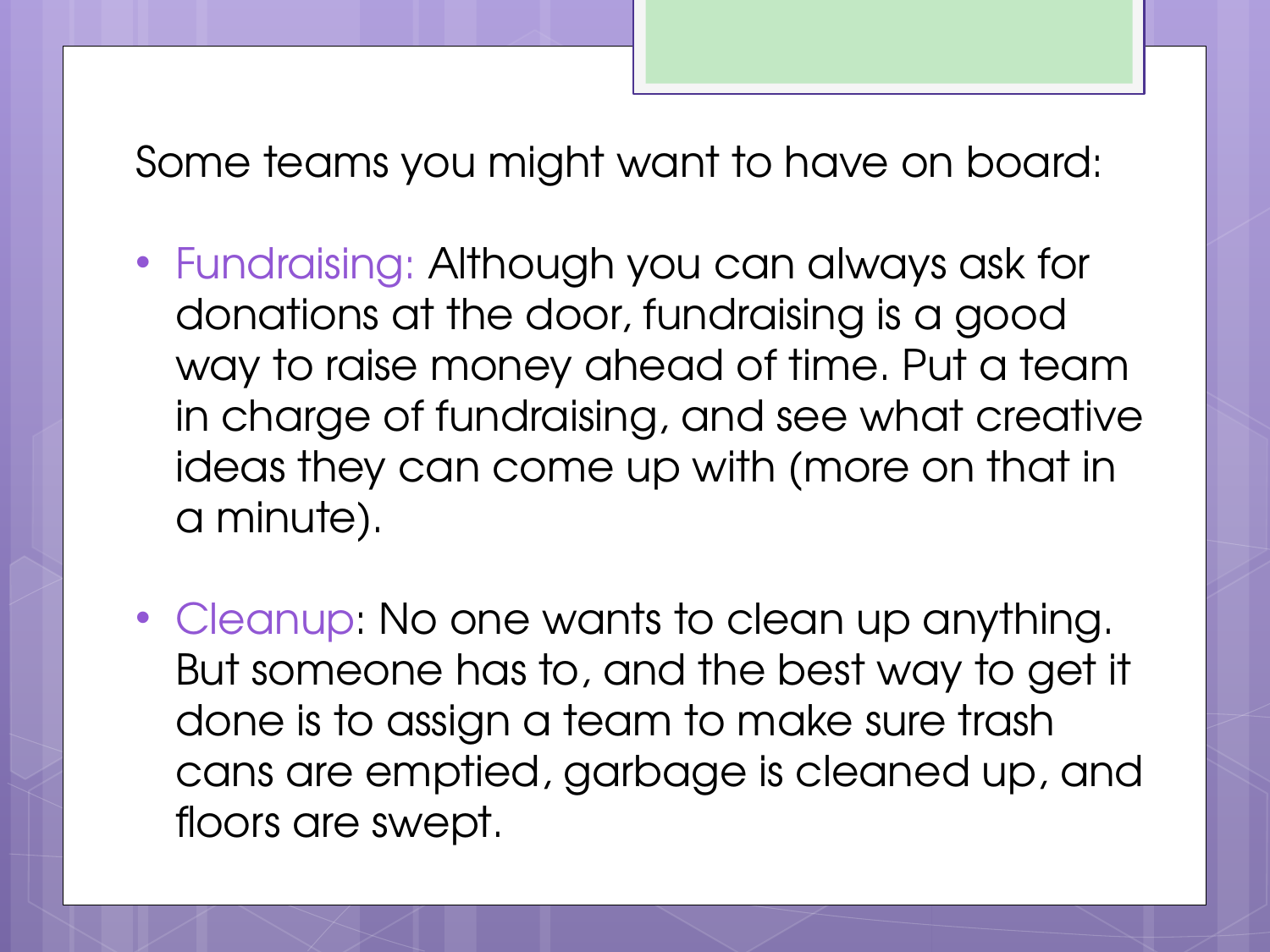

Some teams you might want to have on board:

Fundraising: Although you can always ask for donations at the door, fundraising is a good way to raise money ahead of time. Put a team in charge of fundraising, and see what creative ideas they can come up with (more on that in a minute).

Cleanup: No one wants to clean up anything. But someone has to, and the best way to get it done is to assign a team to make sure trash cans are emptied, garbage is cleaned up, and floors are swept.